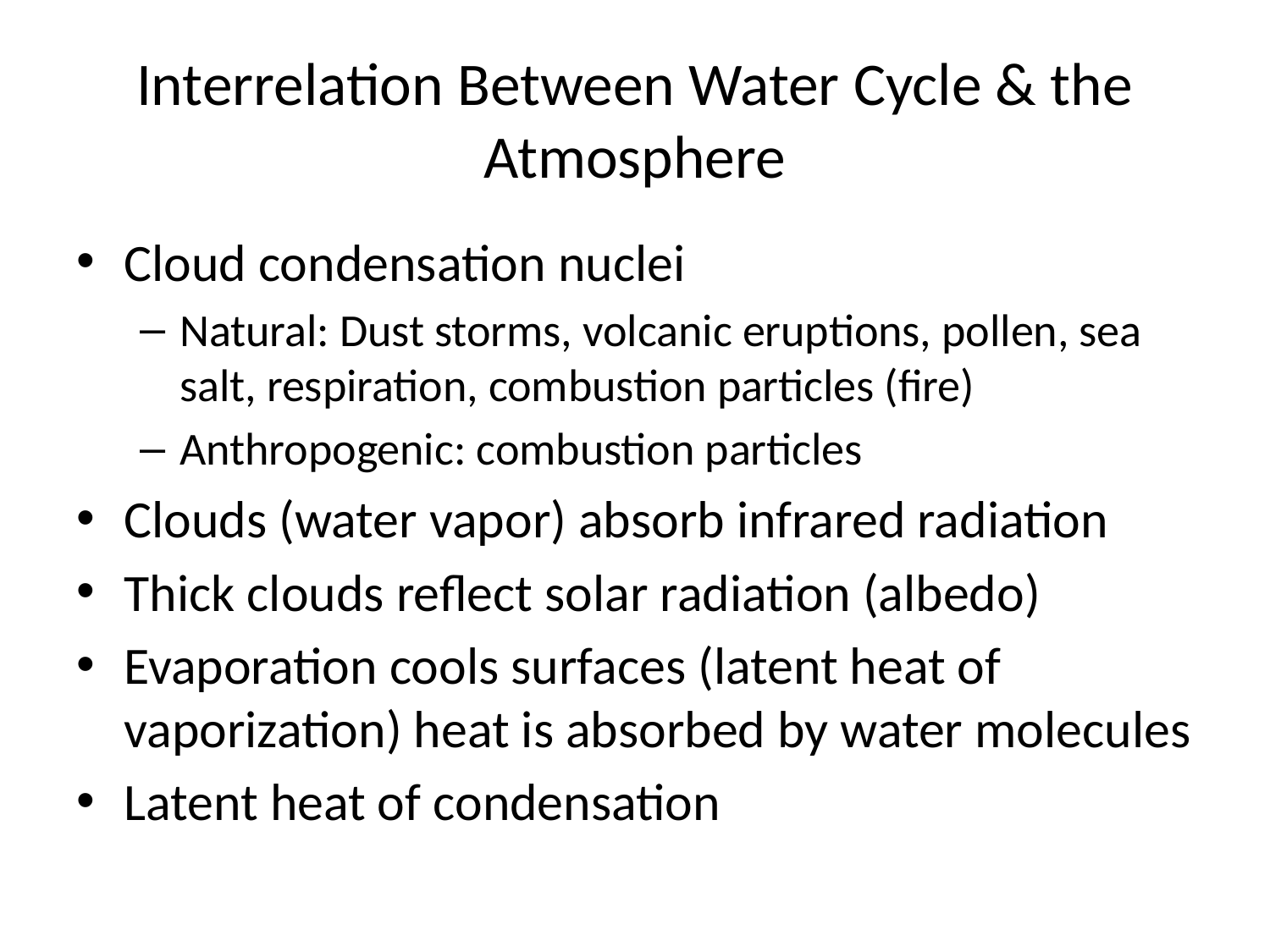

# Interrelation Between Water Cycle & the Atmosphere
Cloud condensation nuclei
Natural: Dust storms, volcanic eruptions, pollen, sea salt, respiration, combustion particles (fire)
Anthropogenic: combustion particles
Clouds (water vapor) absorb infrared radiation
Thick clouds reflect solar radiation (albedo)
Evaporation cools surfaces (latent heat of vaporization) heat is absorbed by water molecules
Latent heat of condensation